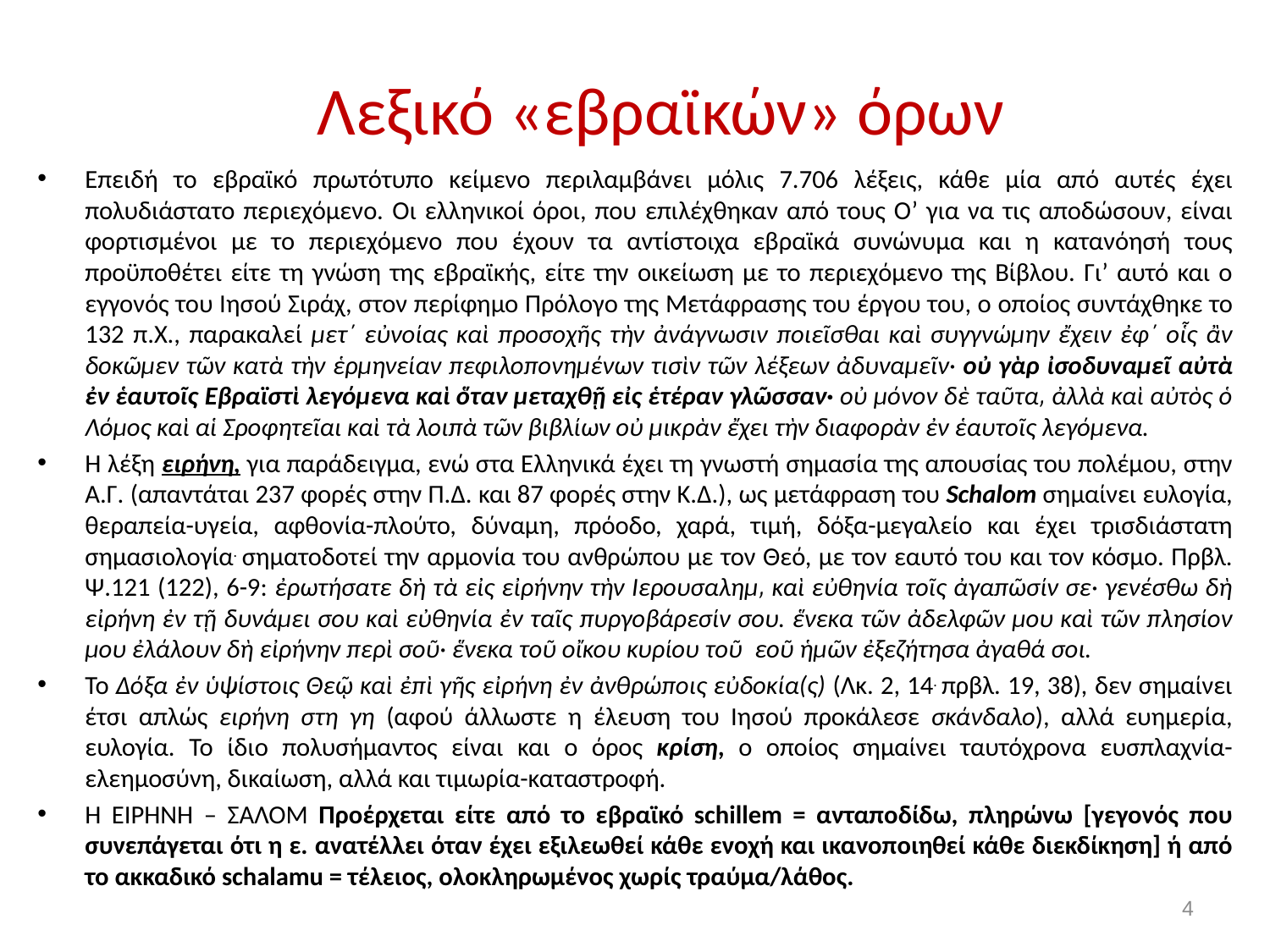

# Λεξικό «εβραϊκών» όρων
Επειδή το εβραϊκό πρωτότυπο κείμενο περιλαμβάνει μόλις 7.706 λέξεις, κάθε μία από αυτές έχει πολυδιάστατο περιεχόμενο. Οι ελληνικοί όροι, που επιλέχθηκαν από τους Ο’ για να τις αποδώσουν, είναι φορτισμένοι με το περιεχόμενο που έχουν τα αντίστοιχα εβραϊκά συνώνυμα και η κατανόησή τους προϋποθέτει είτε τη γνώση της εβραϊκής, είτε την οικείωση με το περιεχόμενο της Βίβλου. Γι’ αυτό και ο εγγονός του Ιησού Σιράχ, στον περίφημο πρόλογο της Μετάφρασης του έργου του, ο οποίος συντάχθηκε το 132 π.Χ., παρακαλεί μετ΄ εὐνοίας καὶ προσοχῆς τὴν ἀνάγνωσιν ποιεῖσθαι καὶ συγγνώμην ἔχειν ἐφ΄ οἷς ἂν δοκῶμεν τῶν κατὰ τὴν ἑρμηνείαν πεφιλοπονημένων τισὶν τῶν λέξεων ἀδυναμεῖν· οὐ γὰρ ἰσοδυναμεῖ αὐτὰ ἐν ἑαυτοῖς Εβραϊστὶ λεγόμενα καὶ ὅταν μεταχθῇ εἰς ἑτέραν γλῶσσαν· οὐ μόνον δὲ ταῦτα͵ ἀλλὰ καὶ αὐτὸς ὁ νόμος καὶ αἱ προφητεῖαι καὶ τὰ λοιπὰ τῶν βιβλίων οὐ μικρὰν ἔχει τὴν διαφορὰν ἐν ἑαυτοῖς λεγόμενα.
Η λέξη ειρήνη, για παράδειγμα, ενώ στα Ελληνικά έχει τη γνωστή σημασία της απουσίας του πολέμου, στην Α.Γ. (απαντάται 237 φορές στην Π.Δ. και 87 φορές στην Κ.Δ.), ως μετάφραση του Schalom σημαίνει ευλογία, θεραπεία-υγεία, αφθονία-πλούτο, δύναμη, πρόοδο, χαρά, τιμή, δόξα-μεγαλείο και έχει τρισδιάστατη σημασιολογία. σηματοδοτεί την αρμονία του ανθρώπου με τον Θεό, με τον εαυτό του και τον κόσμο. Πρβλ. Ψ.121 (122), 6-9: ἐρωτήσατε δὴ τὰ εἰς εἰρήνην τὴν Ιερουσαλημ͵ καὶ εὐθηνία τοῖς ἀγαπῶσίν σε· γενέσθω δὴ εἰρήνη ἐν τῇ δυνάμει σου καὶ εὐθηνία ἐν ταῖς πυργοβάρεσίν σου. ἕνεκα τῶν ἀδελφῶν μου καὶ τῶν πλησίον μου ἐλάλουν δὴ εἰρήνην περὶ σοῦ· ἕνεκα τοῦ οἴκου κυρίου τοῦ θεοῦ ἡμῶν ἐξεζήτησα ἀγαθά σοι.
Το Δόξα ἐν ὑψίστοις Θεῷ καὶ ἐπὶ γῆς εἰρήνη ἐν ἀνθρώποις εὐδοκία(ς) (Λκ. 2, 14. πρβλ. 19, 38), δεν σημαίνει έτσι απλώς ειρήνη στη γη (αφού άλλωστε η έλευση του Ιησού προκάλεσε σκάνδαλο), αλλά ευημερία, ευλογία. Το ίδιο πολυσήμαντος είναι και ο όρος κρίση, ο οποίος σημαίνει ταυτόχρονα ευσπλαχνία-ελεημοσύνη, δικαίωση, αλλά και τιμωρία-καταστροφή.
Η ΕΙΡΗΝΗ – ΣΑΛΟΜ Προέρχεται είτε από το εβραϊκό schillem = ανταποδίδω, πληρώνω [γεγονός που συνεπάγεται ότι η ε. ανατέλλει όταν έχει εξιλεωθεί κάθε ενοχή και ικανοποιηθεί κάθε διεκδίκηση] ή από το ακκαδικό schalamu = τέλειος, ολοκληρωμένος χωρίς τραύμα/λάθος.

4